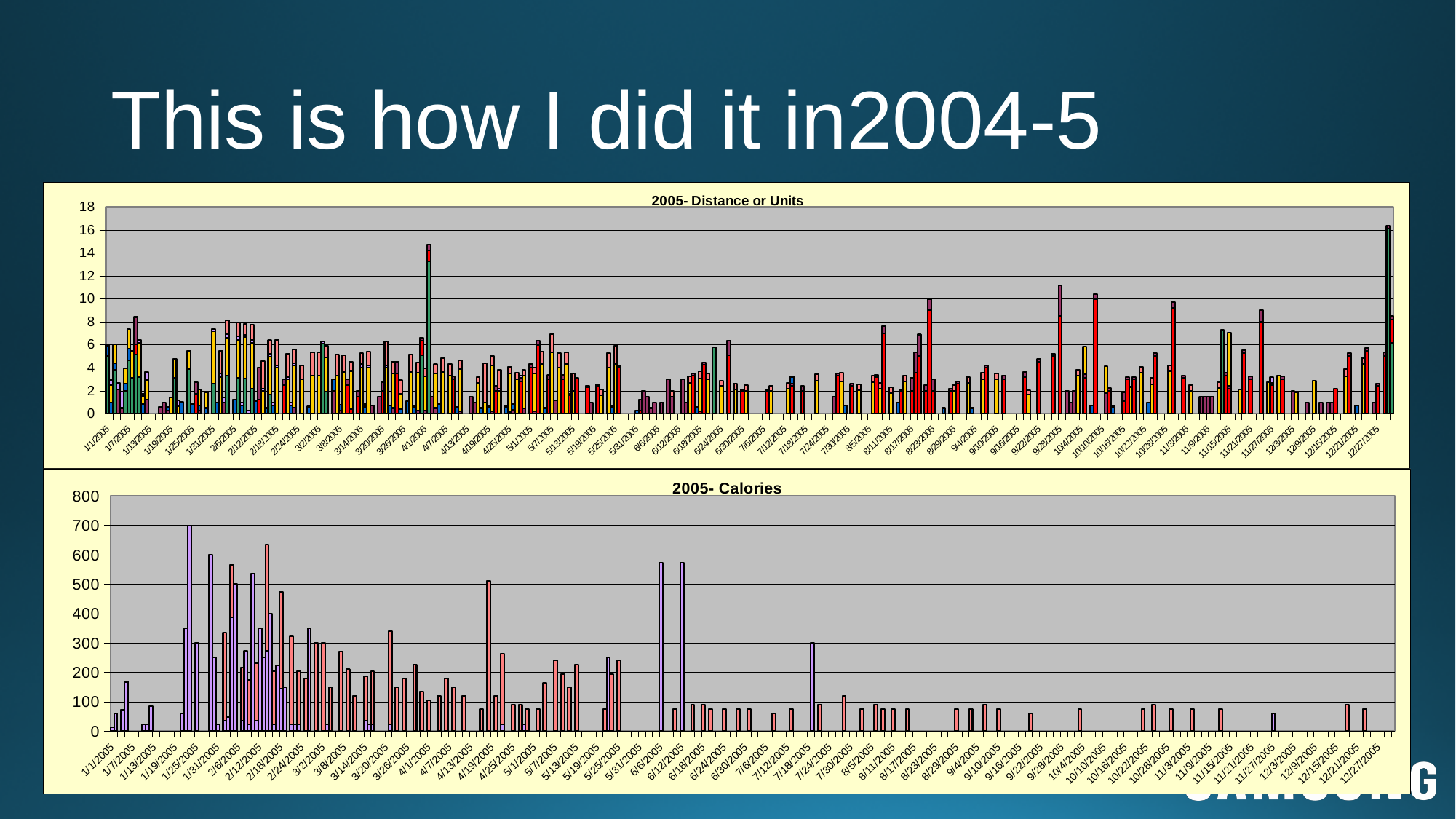

# This is how I did it in2004-5

### Chart: 2005- Distance or Units

| Category |  |  |  |  |  |  |  |
|---|---|---|---|---|---|---|---|
| 38353 | 5.05 | None | None | 0.875 | None | 0.1 | None |
| 38354 | None | None | None | 1.0 | 1.4666666666666666 | 0.5 | None |
| 38355 | 3.8 | None | None | 0.625 | 1.6 | None | None |
| 38356 | None | None | 2.1 | None | None | 0.6 | None |
| 38357 | None | None | 0.5 | None | None | 1.4 | None |
| 38358 | 2.0 | None | None | 0.625 | 1.3333333333333333 | None | None |
| 38359 | 4.67 | None | None | 1.0 | 1.7333333333333334 | None | None |
| 38360 | 3.1 | None | None | None | 2.4 | None | None |
| 38361 | 5.17 | 0.875 | 2.375 | None | None | None | None |
| 38362 | 3.2 | None | None | None | 3.0 | 0.2 | None |
| 38363 | None | None | None | 0.875 | 0.6666666666666666 | 0.2 | None |
| 38364 | None | None | 1.2 | None | 1.7333333333333334 | 0.7 | None |
| 38368 | None | None | 0.6 | None | None | None | None |
| 38369 | None | None | 1.0 | None | None | None | None |
| 38370 | None | None | 0.3 | 0.3125 | None | None | None |
| 38371 | None | None | None | None | 1.4 | None | None |
| 38372 | 3.1 | None | None | None | 1.6666666666666667 | None | None |
| 38373 | None | None | None | None | 0.6666666666666666 | 0.5 | None |
| 38374 | None | None | None | 1.0625 | None | None | None |
| 38375 | None | None | None | None | None | None | None |
| 38376 | 3.9 | None | None | None | 1.6 | None | None |
| 38377 | None | None | None | 0.875 | None | None | None |
| 38378 | None | 1.75 | 1.0 | None | None | None | None |
| 38379 | None | None | 0.25 | 0.5 | 1.3333333333333333 | None | None |
| 38381 | None | None | None | 0.5 | 1.3333333333333333 | None | None |
| 38382 | None | None | None | None | None | None | None |
| 38383 | 2.65 | None | None | None | 4.533333333333333 | 0.2 | None |
| 38384 | None | None | None | 1.0 | None | None | None |
| 38385 | None | None | None | None | 3.2 | 0.3 | 2.0 |
| 38386 | None | None | 1.0 | None | None | 0.4 | None |
| 38387 | 3.3 | None | None | None | 3.3333333333333335 | 0.3 | 1.2 |
| 38388 | None | None | None | None | None | None | None |
| 38389 | None | None | None | 1.25 | None | None | None |
| 38390 | 3.11 | None | None | None | 3.3333333333333335 | 0.3 | 1.2 |
| 38391 | None | None | None | 0.75 | None | 0.2 | None |
| 38392 | 3.05 | None | None | None | 3.6 | 0.2 | 1.0 |
| 38393 | None | None | None | None | None | 0.3 | None |
| 38394 | 2.15 | None | None | None | 4.0 | 0.3 | 1.3 |
| 38395 | None | None | None | 1.125 | None | None | None |
| 38396 | None | 1.25 | 2.75 | None | None | None | None |
| 38397 | None | None | None | None | 2.0 | 0.2 | 2.4 |
| 38398 | None | None | None | 0.5 | None | None | None |
| 38399 | 1.66 | None | None | None | 3.3333333333333335 | 0.2 | 1.2 |
| 38400 | None | None | None | 0.75 | None | 0.2 | None |
| 38401 | None | None | None | None | 4.0 | 0.2 | 2.2 |
| 38402 | None | None | None | None | None | None | None |
| 38403 | None | 2.5 | 0.5 | None | None | None | None |
| 38404 | None | None | None | None | 3.0 | 0.2 | 2.0 |
| 38405 | None | None | None | 0.75 | None | 0.2 | None |
| 38406 | None | None | 0.54 | None | 3.6666666666666665 | 0.2 | 1.2 |
| 38408 | None | None | None | None | 3.0 | None | 1.2 |
| 38409 | None | None | None | None | None | None | None |
| 38410 | None | None | None | 0.625 | None | None | None |
| 38411 | None | None | None | None | 3.3333333333333335 | None | 2.0 |
| 38413 | None | None | None | None | 3.3333333333333335 | None | 2.0 |
| 38414 | 6.11 | None | None | None | None | 0.2 | None |
| 38415 | 1.9 | None | None | None | 3.0 | None | 1.0 |
| 38417 | None | None | 2.0 | 1.0 | None | None | None |
| 38418 | None | None | None | None | 3.3333333333333335 | None | 1.8 |
| 38419 | None | None | 0.3 | 0.5 | None | None | None |
| 38420 | None | None | None | None | 3.6666666666666665 | None | 1.4 |
| 38421 | None | 2.5 | 0.5 | None | None | None | None |
| 38422 | None | 0.4 | None | None | 3.3333333333333335 | None | 0.8 |
| 38424 | None | 1.5 | 0.5 | None | None | None | None |
| 38425 | None | None | None | None | 4.0 | 0.3 | 1.0 |
| 38426 | None | None | None | 0.625 | None | 0.2 | None |
| 38427 | None | None | None | None | 4.0 | 0.2 | 1.2 |
| 38428 | None | None | 0.7 | None | None | None | None |
| 38430 | None | None | 1.5 | None | None | None | None |
| 38431 | None | 2.0 | 0.75 | None | None | None | None |
| 38432 | None | None | None | None | 4.0 | 0.2 | 2.1 |
| 38433 | None | None | None | 0.75 | None | None | None |
| 38434 | None | None | 0.5 | None | 3.0 | None | 1.0 |
| 38435 | None | 3.5 | 1.0 | None | None | None | None |
| 38436 | None | None | None | 0.375 | 1.3333333333333333 | None | 1.2 |
| 38438 | None | None | None | 1.125 | None | None | None |
| 38439 | None | None | None | None | 3.6666666666666665 | None | 1.5 |
| 38440 | None | None | None | 0.625 | None | None | None |
| 38441 | None | None | 0.25 | None | 3.3333333333333335 | None | 0.9 |
| 38442 | 5.12 | 1.25 | 0.25 | None | None | None | None |
| 38443 | None | None | 0.25 | None | 3.0 | None | 0.7 |
| 38444 | 13.25 | 1.0 | 0.5 | None | None | None | None |
| 38445 | None | None | 1.5 | None | None | None | None |
| 38446 | None | None | 0.5 | None | 3.0 | None | 0.8 |
| 38447 | None | None | None | 0.875 | None | None | None |
| 38448 | None | None | None | None | 3.6666666666666665 | None | 1.2 |
| 38450 | None | None | None | None | 3.3333333333333335 | None | 1.0 |
| 38451 | None | 3.0 | 0.25 | None | None | None | None |
| 38452 | None | None | None | 0.5625 | None | None | None |
| 38453 | None | None | 0.2 | None | 3.6666666666666665 | None | 0.8 |
| 38456 | None | None | 1.5 | None | None | None | None |
| 38457 | None | None | 1.0 | None | None | None | None |
| 38458 | None | None | None | None | 2.6666666666666665 | None | 0.5 |
| 38459 | None | None | None | 0.5 | None | None | None |
| 38460 | None | None | None | None | 1.0 | None | 3.4 |
| 38461 | None | None | None | 0.625 | None | None | None |
| 38462 | None | None | 0.2 | None | 4.0 | None | 0.8 |
| 38463 | None | 2.0 | 0.4 | None | None | None | None |
| 38464 | None | None | None | None | 2.0 | 0.2 | 1.6 |
| 38466 | None | None | None | 0.625 | None | None | None |
| 38467 | None | None | 0.15 | None | 3.3333333333333335 | None | 0.6 |
| 38468 | None | None | 0.33 | 0.5 | None | None | None |
| 38469 | None | None | None | None | 3.0 | None | 0.6 |
| 38470 | None | 2.8 | 0.3 | None | None | 0.2 | None |
| 38471 | None | None | 0.45 | None | 2.8666666666666667 | None | 0.5 |
| 38473 | None | 4.0 | 0.35 | None | None | None | None |
| 38474 | None | None | 0.18 | None | 3.3333333333333335 | None | 0.5 |
| 38475 | None | 6.0 | 0.35 | None | None | None | None |
| 38476 | None | None | None | None | 4.333333333333333 | None | 1.1 |
| 38477 | None | None | None | 0.5 | None | None | None |
| 38478 | None | 3.0 | 0.35 | None | None | None | None |
| 38479 | None | None | None | None | 5.333333333333333 | None | 1.6 |
| 38480 | None | None | 1.15 | None | None | None | None |
| 38481 | None | None | None | None | 4.0 | None | 1.3 |
| 38482 | None | 3.0 | 0.4 | None | None | None | None |
| 38483 | None | None | None | None | 4.333333333333333 | None | 1.0 |
| 38484 | None | 1.6 | 0.15 | None | None | None | None |
| 38485 | None | None | None | None | 2.0 | None | 1.5 |
| 38486 | None | 3.1 | None | None | None | None | None |
| 38489 | None | 2.3 | 0.15 | None | None | None | None |
| 38490 | None | None | 1.0 | None | None | None | None |
| 38492 | None | 2.4 | 0.15 | None | None | None | None |
| 38493 | None | None | None | None | 1.6 | None | 0.5 |
| 38494 | None | None | None | None | None | None | None |
| 38495 | None | None | None | None | 4.0 | None | 1.3 |
| 38496 | None | None | None | 0.625 | None | None | None |
| 38497 | None | None | None | None | 4.333333333333333 | None | 1.6 |
| 38498 | None | 4.0 | 0.15 | None | None | None | None |
| 38503 | None | None | None | 0.25 | None | None | None |
| 38504 | None | 0.25 | 1.0 | None | None | None | None |
| 38505 | None | None | 2.0 | None | None | None | None |
| 38506 | None | None | 1.5 | None | None | None | None |
| 38507 | None | None | 0.5 | None | None | None | None |
| 38508 | None | None | 1.0 | None | None | None | None |
| 38509 | None | None | None | None | None | None | None |
| 38510 | None | None | 1.0 | None | None | None | None |
| 38512 | None | None | 3.0 | None | None | None | None |
| 38513 | None | None | 1.5 | None | None | None | 0.5 |
| 38515 | None | None | None | None | None | None | None |
| 38516 | None | None | 3.0 | None | None | None | None |
| 38517 | None | None | 1.0 | None | None | None | None |
| 38518 | None | None | None | None | 2.6666666666666665 | None | 0.6 |
| 38519 | None | 3.3 | 0.2 | None | None | None | None |
| 38520 | None | None | None | 0.5625 | None | None | None |
| 38521 | None | 0.22 | None | None | 2.8666666666666667 | None | 0.6 |
| 38522 | None | 4.25 | 0.2 | None | None | None | None |
| 38523 | None | None | None | None | 3.0 | None | 0.5 |
| 38525 | 5.77 | None | None | None | None | None | None |
| 38527 | None | None | None | None | 2.4 | None | 0.5 |
| 38529 | None | 5.1 | 1.25 | None | None | None | None |
| 38531 | None | None | None | None | 2.1333333333333333 | None | 0.5 |
| 38533 | None | 2.0 | 0.1 | None | None | None | None |
| 38534 | None | None | None | None | 2.0 | None | 0.5 |
| 38540 | None | 2.0 | 0.1 | None | None | None | None |
| 38541 | None | None | None | None | 2.0 | None | 0.4 |
| 38546 | None | None | None | None | 2.2 | None | 0.5 |
| 38547 | None | 2.4 | 0.2 | 0.625 | None | None | None |
| 38550 | None | 2.0 | 0.45 | None | None | None | None |
| 38552 | None | None | None | None | None | None | None |
| 38554 | None | None | None | None | 2.8666666666666667 | None | 0.6 |
| 38559 | None | None | 1.5 | None | None | None | None |
| 38560 | None | 3.3 | 0.2 | None | None | None | None |
| 38561 | None | None | None | None | 2.8 | None | 0.8 |
| 38562 | None | None | None | 0.75 | None | None | None |
| 38564 | None | 2.4 | 0.2 | None | None | None | None |
| 38566 | None | None | None | None | 2.066666666666667 | None | 0.5 |
| 38570 | None | None | None | None | 2.7333333333333334 | None | 0.6 |
| 38571 | None | 3.2 | 0.2 | None | None | None | None |
| 38572 | None | None | None | None | 2.2 | None | 0.5 |
| 38573 | None | 7.0 | 0.6 | None | None | None | None |
| 38575 | None | None | None | None | 1.8 | None | 0.5 |
| 38577 | None | None | None | 1.0 | None | None | None |
| 38578 | None | 2.0 | 0.1 | None | None | None | None |
| 38579 | None | None | None | None | 2.8 | None | 0.5 |
| 38581 | None | 2.0 | 1.15 | None | None | None | None |
| 38582 | None | 3.6 | 1.75 | None | None | None | None |
| 38583 | None | 5.0 | 1.9 | None | None | None | None |
| 38585 | None | 2.0 | 0.5 | None | None | None | None |
| 38586 | None | 9.0 | 1.0 | None | None | None | None |
| 38587 | None | 2.0 | 1.0 | None | None | None | None |
| 38590 | None | None | None | 0.5 | None | None | None |
| 38592 | None | 2.0 | 0.2 | None | None | None | None |
| 38593 | None | None | None | None | 2.0 | None | 0.5 |
| 38594 | None | 2.6 | 0.2 | None | None | None | None |
| 38597 | None | None | None | None | 2.6666666666666665 | None | 0.5 |
| 38598 | None | None | None | 0.5 | None | None | None |
| 38601 | None | None | None | None | 3.0 | None | 0.6 |
| 38602 | None | 4.0 | 0.2 | None | None | None | None |
| 38605 | None | None | None | None | 3.0 | None | 0.5 |
| 38607 | None | 3.0 | 0.3 | None | None | None | None |
| 38613 | None | 3.2 | 0.45 | None | None | None | None |
| 38614 | None | None | None | None | 1.6666666666666667 | None | 0.4 |
| 38617 | None | 4.5 | 0.3 | None | None | None | None |
| 38621 | None | 5.0 | 0.25 | None | None | None | None |
| 38623 | None | 8.5 | 2.7 | None | None | None | None |
| 38625 | None | None | 2.0 | None | None | None | None |
| 38626 | None | None | 1.0 | None | None | None | None |
| 38627 | None | None | 2.0 | None | None | None | None |
| 38628 | None | None | None | None | 3.3333333333333335 | None | 0.5 |
| 38630 | None | 3.1 | 0.35 | None | 2.4 | None | None |
| 38632 | None | None | None | 0.75 | None | None | None |
| 38633 | None | 10.0 | 0.4 | None | None | None | None |
| 38636 | None | None | 1.8 | None | 2.3333333333333335 | None | None |
| 38637 | None | 2.0 | 0.25 | None | None | None | None |
| 38638 | None | None | None | 0.625 | None | None | None |
| 38641 | None | 1.1 | 0.75 | None | None | None | None |
| 38642 | None | 3.0 | 0.2 | None | None | None | None |
| 38643 | None | None | None | None | 2.3333333333333335 | None | None |
| 38644 | None | 3.0 | 0.2 | None | None | None | None |
| 38646 | None | None | None | None | 3.6 | None | 0.5 |
| 38648 | None | None | None | 1.0 | None | None | None |
| 38649 | None | None | None | None | 2.533333333333333 | None | 0.6 |
| 38650 | None | 5.0 | 0.3 | None | None | None | None |
| 38654 | None | None | None | None | 3.7333333333333334 | None | 0.5 |
| 38655 | None | 9.2 | 0.5 | None | None | None | None |
| 38658 | None | 3.1 | 0.2 | None | None | None | None |
| 38660 | None | None | None | None | 2.0 | None | 0.5 |
| 38663 | None | None | 1.5 | None | None | None | None |
| 38664 | None | None | 1.5 | None | None | None | None |
| 38665 | None | None | 1.5 | None | None | None | None |
| 38666 | None | None | 1.5 | None | None | None | None |
| 38668 | None | None | None | None | 2.2666666666666666 | None | 0.5 |
| 38669 | 7.34 | None | None | None | None | None | None |
| 38670 | None | 3.3 | 0.25 | None | None | None | None |
| 38671 | None | 2.2 | 0.2 | None | 4.666666666666667 | None | None |
| 38674 | None | None | None | None | 2.1333333333333333 | None | None |
| 38675 | None | 5.3 | 0.25 | None | None | None | None |
| 38677 | None | 3.0 | 0.25 | None | None | None | None |
| 38680 | None | 8.0 | 1.0 | None | None | None | None |
| 38682 | None | None | None | None | 2.7333333333333334 | None | None |
| 38683 | None | 2.5 | 0.2 | None | None | 0.5 | None |
| 38685 | None | None | None | None | 3.3333333333333335 | None | None |
| 38686 | None | 3.0 | 0.25 | None | None | None | None |
| 38689 | None | None | 2.0 | None | None | None | None |
| 38690 | None | None | None | None | 1.8666666666666667 | None | None |
| 38693 | None | None | 1.0 | None | None | None | None |
| 38695 | None | None | None | None | 2.8666666666666667 | None | None |
| 38697 | None | None | 1.0 | None | None | None | None |
| 38699 | None | None | 1.0 | None | None | None | None |
| 38700 | None | None | 1.0 | None | None | None | None |
| 38701 | None | 2.2 | None | None | None | None | None |
| 38704 | None | None | None | None | 3.2666666666666666 | None | 0.6 |
| 38705 | None | 5.0 | 0.3 | None | None | None | None |
| 38707 | None | None | None | 0.75 | None | None | None |
| 38709 | None | None | None | None | 4.333333333333333 | None | 0.5 |
| 38710 | None | 5.5 | 0.2 | None | None | None | None |
| 38712 | None | None | 1.0 | None | None | None | None |
| 38713 | None | 2.4 | 0.2 | None | None | None | None |
| 38715 | None | 5.0 | 0.35 | None | None | None | None |
| 38716 | 16.11 | None | 0.25 | None | None | None | None |
| 38717 | 6.2 | 2.0 | 0.3 | None | None | None | None |
|  | None | None | None | None | None | None | None |
|  | None | None | None | None | None | None | None |
|  | None | None | None | None | None | None | None |
|  | None | None | None | None | None | None | None |
|  | None | None | None | None | None | None | None |
|  | None | None | None | None | None | None | None |
|  | None | None | None | None | None | None | None |
|  | None | None | None | None | None | None | None |
|  | None | None | None | None | None | None | None |
|  | None | None | None | None | None | None | None |
|  | None | None | None | None | None | None | None |
|  | None | None | None | None | None | None | None |
|  | None | None | None | None | None | None | None |
|  | None | None | None | None | None | None | None |
|  | None | None | None | None | None | None | None |
|  | None | None | None | None | None | None | None |
|  | None | None | None | None | None | None | None |
|  | None | None | None | None | None | None | None |
|  | None | None | None | None | None | None | None |
|  | None | None | None | None | None | None | None |
|  | None | None | None | None | None | None | None |
|  | None | None | None | None | None | None | None |
|  | None | None | None | None | None | None | None |
|  | None | None | None | None | None | None | None |
|  | None | None | None | None | None | None | None |
|  | None | None | None | None | None | None | None |
|  | None | None | None | None | None | None | None |
|  | None | None | None | None | None | None | None |
|  | None | None | None | None | None | None | None |
|  | None | None | None | None | None | None | None |

### Chart: 2005- Calories

| Category |  |  |  |  |  |  |
|---|---|---|---|---|---|---|
| 38353 | 384.0 | None | 672.0 | None | 12.0 | None |
| 38354 | None | None | 768.0 | 154.0 | 60.0 | None |
| 38355 | 192.0 | None | 480.0 | 168.0 | None | None |
| 38356 | None | 378.0 | None | None | 72.0 | None |
| 38357 | None | 90.0 | None | None | 168.0 | None |
| 38358 | 120.0 | None | 480.0 | 140.0 | None | None |
| 38359 | 156.0 | None | 768.0 | 182.0 | None | None |
| 38360 | 156.0 | None | None | 252.0 | None | None |
| 38361 | 384.0 | 643.0769230769231 | None | None | None | None |
| 38362 | 156.0 | None | None | 315.0 | 24.0 | None |
| 38363 | None | None | 672.0 | 70.0 | 24.0 | None |
| 38364 | None | 216.0 | None | 182.0 | 84.0 | None |
| 38368 | None | 108.0 | None | None | None | None |
| 38369 | None | 180.0 | None | None | None | None |
| 38370 | None | 54.0 | 240.0 | None | None | None |
| 38371 | None | None | None | 147.0 | None | None |
| 38372 | 156.0 | None | None | 175.0 | None | None |
| 38373 | None | None | None | 70.0 | 60.0 | None |
| 38374 | None | None | 816.0 | None | 350.0 | None |
| 38375 | None | None | None | None | 700.0 | None |
| 38376 | 180.0 | None | None | 168.0 | None | None |
| 38377 | None | None | 672.0 | None | 300.0 | None |
| 38378 | None | 568.4545454545455 | None | None | None | None |
| 38379 | None | 45.0 | 384.0 | 140.0 | None | None |
| 38381 | None | None | 384.0 | 140.0 | 600.0 | None |
| 38382 | None | None | None | None | 250.0 | None |
| 38383 | 120.0 | None | None | 476.0 | 24.0 | None |
| 38384 | None | None | 816.0 | None | None | None |
| 38385 | None | None | None | 336.0 | 36.0 | 300.0 |
| 38386 | None | 180.0 | None | None | 48.0 | None |
| 38387 | 156.0 | None | None | 350.0 | 386.0 | 180.0 |
| 38388 | None | None | None | None | 500.0 | None |
| 38389 | None | None | 1020.0 | None | None | None |
| 38390 | 156.0 | None | None | 350.0 | 36.0 | 180.0 |
| 38391 | None | None | 612.0 | None | 274.0 | None |
| 38392 | 156.0 | None | None | 378.0 | 24.0 | 150.0 |
| 38393 | None | None | None | None | 536.0 | None |
| 38394 | 120.0 | None | None | 420.0 | 36.0 | 195.0 |
| 38395 | None | None | 918.0 | None | 350.0 | None |
| 38396 | None | 812.375 | None | None | 250.0 | None |
| 38397 | None | None | None | 210.0 | 274.0 | 360.0 |
| 38398 | None | None | 408.0 | None | 400.0 | None |
| 38399 | 96.0 | None | None | 350.0 | 24.0 | 180.0 |
| 38400 | None | None | 612.0 | None | 224.0 | None |
| 38401 | None | None | None | 420.0 | 144.0 | 330.0 |
| 38402 | None | None | None | None | 150.0 | None |
| 38403 | None | 606.6666666666667 | None | None | None | None |
| 38404 | None | None | None | 315.0 | 24.0 | 300.0 |
| 38405 | None | None | 612.0 | None | 24.0 | None |
| 38406 | None | 108.0 | None | 385.0 | 24.0 | 180.0 |
| 38408 | None | None | None | 315.0 | None | 180.0 |
| 38409 | None | None | None | None | 350.0 | None |
| 38410 | None | None | 510.0 | None | None | None |
| 38411 | None | None | None | 550.0 | None | 300.0 |
| 38413 | None | None | None | 350.0 | None | 300.0 |
| 38414 | 420.0 | None | None | None | 24.0 | None |
| 38415 | 120.0 | None | None | 495.0 | None | 150.0 |
| 38417 | None | 360.0 | 816.0 | None | None | None |
| 38418 | None | None | None | 350.0 | None | 270.0 |
| 38419 | None | 54.0 | 408.0 | None | None | None |
| 38420 | None | None | None | 385.0 | None | 210.0 |
| 38421 | None | 658.6666666666666 | None | None | None | None |
| 38422 | None | 95.0 | None | 350.0 | None | 120.0 |
| 38424 | None | 429.0 | None | None | None | None |
| 38425 | None | None | None | 420.0 | 36.0 | 150.0 |
| 38426 | None | None | 510.0 | None | 24.0 | None |
| 38427 | None | None | None | 420.0 | 24.0 | 180.0 |
| 38428 | None | 125.99999999999999 | None | None | None | None |
| 38430 | None | 270.0 | None | None | None | None |
| 38431 | None | 569.5454545454545 | None | None | None | None |
| 38432 | None | None | None | 420.0 | 24.0 | 315.0 |
| 38433 | None | None | 612.0 | None | None | None |
| 38434 | None | 99.00000000000001 | None | 315.0 | None | 150.0 |
| 38435 | None | 1006.6666666666666 | None | None | None | None |
| 38436 | None | None | 306.0 | 140.0 | None | 180.0 |
| 38438 | None | None | 918.0 | None | None | None |
| 38439 | None | None | None | 605.0 | None | 225.0 |
| 38440 | None | None | 510.0 | None | None | None |
| 38441 | None | 45.0 | None | 550.0 | None | 135.0 |
| 38442 | 372.0 | 312.0 | None | None | None | None |
| 38443 | None | 54.0 | None | 495.0 | None | 105.0 |
| 38444 | 888.0 | 313.3333333333333 | None | None | None | None |
| 38445 | None | 270.0 | None | None | None | None |
| 38446 | None | 99.00000000000001 | None | 315.0 | None | 120.0 |
| 38447 | None | None | 714.0 | None | None | None |
| 38448 | None | None | None | 385.0 | None | 180.0 |
| 38450 | None | None | None | 350.0 | None | 150.0 |
| 38451 | None | 674.5384615384615 | None | None | None | None |
| 38452 | None | None | 459.0 | None | None | None |
| 38453 | None | 54.0 | None | 385.0 | None | 120.0 |
| 38456 | None | 270.0 | None | None | None | None |
| 38457 | None | 180.0 | None | None | None | None |
| 38458 | None | None | None | 280.0 | None | 75.0 |
| 38459 | None | None | 408.0 | None | None | None |
| 38460 | None | None | None | 105.0 | None | 510.0 |
| 38461 | None | None | 510.0 | None | None | None |
| 38462 | None | 45.0 | None | 420.0 | None | 120.0 |
| 38463 | None | 572.0 | None | None | None | None |
| 38464 | None | None | None | 210.0 | 24.0 | 240.0 |
| 38466 | None | None | 510.0 | None | None | None |
| 38467 | None | 45.0 | None | 350.0 | None | 90.0 |
| 38468 | None | 45.0 | 408.0 | None | None | None |
| 38469 | None | None | None | 315.0 | None | 90.0 |
| 38470 | None | 631.1290322580646 | None | None | 24.0 | None |
| 38471 | None | 90.0 | None | 301.0 | None | 75.0 |
| 38473 | None | 855.1839080459771 | None | None | None | None |
| 38474 | None | 45.0 | None | 350.0 | None | 75.0 |
| 38475 | None | 1236.0708661417325 | None | None | None | None |
| 38476 | None | None | None | 455.0 | None | 165.0 |
| 38477 | None | None | 408.0 | None | None | None |
| 38478 | None | 664.3432835820896 | None | None | None | None |
| 38479 | None | None | None | 560.0 | None | 240.0 |
| 38480 | None | 206.99999999999997 | None | None | None | None |
| 38481 | None | None | None | 420.0 | None | 195.0 |
| 38482 | None | 677.2941176470588 | None | None | None | None |
| 38483 | None | None | None | 455.0 | None | 150.0 |
| 38484 | None | 344.7142857142857 | None | None | None | None |
| 38485 | None | None | None | 210.0 | None | 225.0 |
| 38486 | None | 608.0 | None | None | None | None |
| 38489 | None | 478.0816326530612 | None | None | None | None |
| 38490 | None | 180.0 | None | None | None | None |
| 38492 | None | 497.11764705882354 | None | None | None | None |
| 38493 | None | None | None | 168.0 | None | 75.0 |
| 38494 | None | None | None | None | 250.0 | None |
| 38495 | None | None | None | 420.0 | None | 195.0 |
| 38496 | None | None | 510.0 | None | None | None |
| 38497 | None | None | None | 455.0 | None | 240.0 |
| 38498 | None | 801.4578313253011 | None | None | None | None |
| 38503 | None | None | 204.0 | None | None | None |
| 38504 | None | 253.0 | None | None | None | None |
| 38505 | None | 360.0 | None | None | None | None |
| 38506 | None | 270.0 | None | None | None | None |
| 38507 | None | 90.0 | None | None | None | None |
| 38508 | None | 108.0 | None | None | None | None |
| 38509 | None | None | None | None | 572.0 | None |
| 38510 | None | 180.0 | None | None | None | None |
| 38512 | None | 540.0 | None | None | None | None |
| 38513 | None | 270.0 | None | None | None | 75.0 |
| 38515 | None | None | None | None | 572.0 | None |
| 38516 | None | 540.0 | None | None | None | None |
| 38517 | None | 180.0 | None | None | None | None |
| 38518 | None | None | None | 280.0 | None | 90.0 |
| 38519 | None | 681.8571428571429 | None | None | None | None |
| 38520 | None | None | 459.0 | None | None | None |
| 38521 | None | 95.0 | None | 301.0 | None | 90.0 |
| 38522 | None | 871.8764044943821 | None | None | None | None |
| 38523 | None | None | None | 315.0 | None | 75.0 |
| 38525 | 420.0 | None | None | None | None | None |
| 38527 | None | None | None | 252.0 | None | 75.0 |
| 38529 | None | 1294.3937007874017 | None | None | None | None |
| 38531 | None | None | None | 224.0 | None | 75.0 |
| 38533 | None | 407.5238095238095 | None | None | None | None |
| 38534 | None | None | None | 210.0 | None | 75.0 |
| 38540 | None | 407.5238095238095 | None | None | None | None |
| 38541 | None | None | None | 210.0 | None | 60.0 |
| 38546 | None | None | None | 231.0 | None | 75.0 |
| 38547 | None | 510.4615384615384 | 510.0 | None | None | None |
| 38550 | None | 497.73469387755097 | None | None | None | None |
| 38552 | None | None | None | None | 300.0 | None |
| 38554 | None | None | None | 301.0 | None | 90.0 |
| 38559 | None | 270.0 | None | None | None | None |
| 38560 | None | 681.8571428571429 | None | None | None | None |
| 38561 | None | None | None | 294.0 | None | 120.0 |
| 38562 | None | None | 612.0 | None | None | None |
| 38564 | None | 510.4615384615384 | None | None | None | None |
| 38566 | None | None | None | 217.0 | None | 75.0 |
| 38570 | None | None | None | 287.0 | None | 90.0 |
| 38571 | None | 662.8235294117646 | None | None | None | None |
| 38572 | None | None | None | 231.0 | None | 75.0 |
| 38573 | None | 1493.2631578947369 | None | None | None | None |
| 38575 | None | None | None | 189.0 | None | 75.0 |
| 38577 | None | None | 816.0 | None | None | None |
| 38578 | None | 407.5238095238095 | None | None | None | None |
| 38579 | None | None | None | 294.0 | None | 75.0 |
| 38581 | None | 660.015873015873 | None | None | None | None |
| 38582 | None | 1116.7570093457946 | None | None | None | None |
| 38583 | None | 1429.6811594202898 | None | None | None | None |
| 38585 | None | 510.0 | None | None | None | None |
| 38586 | None | 1962.0 | None | None | None | None |
| 38587 | None | 626.6666666666666 | None | None | None | None |
| 38590 | None | None | 408.0 | None | None | None |
| 38592 | None | 434.18181818181813 | None | None | None | None |
| 38593 | None | None | None | 210.0 | None | 75.0 |
| 38594 | None | 548.5714285714286 | None | None | None | None |
| 38597 | None | None | None | 280.0 | None | 75.0 |
| 38598 | None | None | 408.0 | None | None | None |
| 38601 | None | None | None | 315.0 | None | 90.0 |
| 38602 | None | 815.047619047619 | None | None | None | None |
| 38605 | None | None | None | 315.0 | None | 75.0 |
| 38607 | None | 651.2727272727274 | None | None | None | None |
| 38613 | None | 728.4520547945204 | None | None | None | None |
| 38614 | None | None | None | 175.0 | None | 60.0 |
| 38617 | None | 937.1249999999999 | None | None | None | None |
| 38621 | None | 1018.8095238095237 | None | None | None | None |
| 38623 | None | 2222.9642857142862 | None | None | None | None |
| 38625 | None | 360.0 | None | None | None | None |
| 38626 | None | 180.0 | None | None | None | None |
| 38627 | None | 360.0 | None | None | None | None |
| 38628 | None | None | None | 350.0 | None | 75.0 |
| 38630 | None | 683.4492753623188 | None | 252.0 | None | None |
| 38632 | None | None | 612.0 | None | None | None |
| 38633 | None | 2010.4615384615386 | None | None | None | None |
| 38636 | None | 324.0 | None | 245.0 | None | None |
| 38637 | None | 447.22222222222223 | None | None | None | None |
| 38638 | None | None | 510.0 | None | None | None |
| 38641 | None | 388.5945945945946 | None | None | None | None |
| 38642 | None | 624.75 | None | None | None | None |
| 38643 | None | None | None | 245.0 | None | None |
| 38644 | None | 606.0 | None | None | None | None |
| 38646 | None | None | None | 378.0 | None | 75.0 |
| 38648 | None | None | 816.0 | None | None | None |
| 38649 | None | None | None | 266.0 | None | 90.0 |
| 38650 | None | 1004.0 | None | None | None | None |
| 38654 | None | None | None | 392.0 | None | 75.0 |
| 38655 | None | 1837.9999999999998 | None | None | None | None |
| 38658 | None | 625.0 | None | None | None | None |
| 38660 | None | None | None | 210.0 | None | 75.0 |
| 38663 | None | 270.0 | None | None | None | None |
| 38664 | None | 270.0 | None | None | None | None |
| 38665 | None | 270.0 | None | None | None | None |
| 38666 | None | 270.0 | None | None | None | None |
| 38668 | None | None | None | 238.0 | None | 75.0 |
| 38669 | 444.0 | None | None | None | None | None |
| 38670 | None | 672.0 | None | None | None | None |
| 38671 | None | 454.00000000000006 | None | 490.0 | None | None |
| 38674 | None | None | None | 224.0 | None | None |
| 38675 | None | 1052.0 | None | None | None | None |
| 38677 | None | 615.0 | None | None | None | None |
| 38680 | None | 1700.0 | None | None | None | None |
| 38682 | None | None | None | 287.0 | None | None |
| 38683 | None | 511.0 | None | None | 60.0 | None |
| 38685 | None | None | None | 350.0 | None | None |
| 38686 | None | 615.0 | None | None | None | None |
| 38689 | None | 360.0 | None | None | None | None |
| 38690 | None | None | None | 196.0 | None | None |
| 38693 | None | 180.0 | None | None | None | None |
| 38695 | None | None | None | 301.0 | None | None |
| 38697 | None | 180.0 | None | None | None | None |
| 38699 | None | 180.0 | None | None | None | None |
| 38700 | None | 180.0 | None | None | None | None |
| 38701 | None | 418.00000000000006 | None | None | None | None |
| 38704 | None | None | None | 343.0 | None | 90.0 |
| 38705 | None | 1004.0 | None | None | None | None |
| 38707 | None | None | 612.0 | None | None | None |
| 38709 | None | None | None | 455.0 | None | 75.0 |
| 38710 | None | 1081.0 | None | None | None | None |
| 38712 | None | 180.0 | None | None | None | None |
| 38713 | None | 470.0 | None | None | None | None |
| 38715 | None | 929.0 | None | None | None | None |
| 38716 | 727.0 | 45.0 | None | None | None | None |
| 38717 | 274.0 | 388.0 | None | None | None | None |
|  | None | None | None | None | None | None |
|  | None | None | None | None | None | None |
|  | None | None | None | None | None | None |
|  | None | None | None | None | None | None |
|  | None | None | None | None | None | None |
|  | None | None | None | None | None | None |
|  | None | None | None | None | None | None |
|  | None | None | None | None | None | None |
|  | None | None | None | None | None | None |
|  | None | None | None | None | None | None |
|  | None | None | None | None | None | None |
|  | None | None | None | None | None | None |
|  | None | None | None | None | None | None |
|  | None | None | None | None | None | None |
|  | None | None | None | None | None | None |